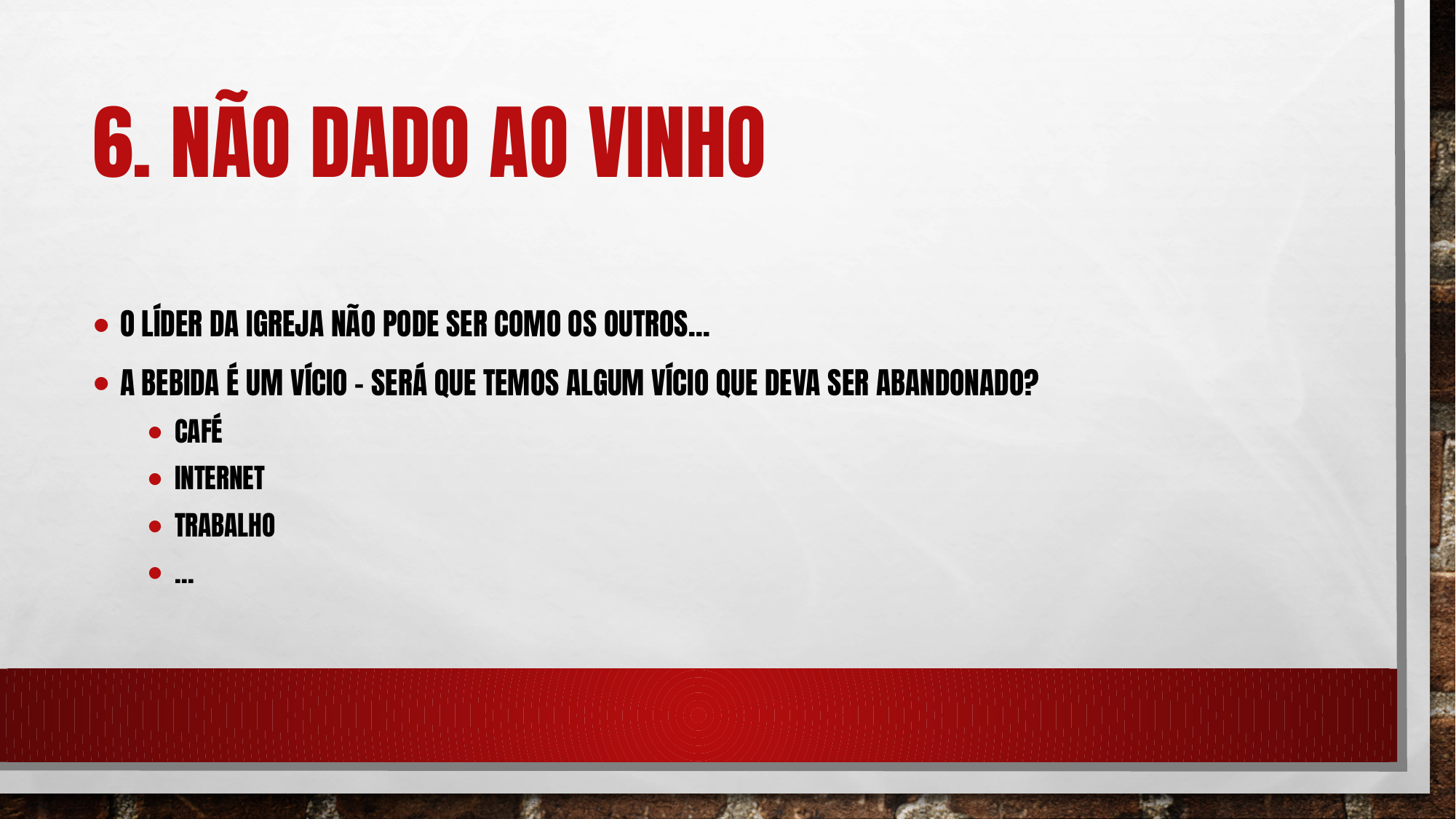

# 6. Não dado ao vinho
O líder da igreja não pode ser como os outros…
A bebida é um vício – será que temos algum vício que deva ser abandonado?
Café
Internet
Trabalho
…